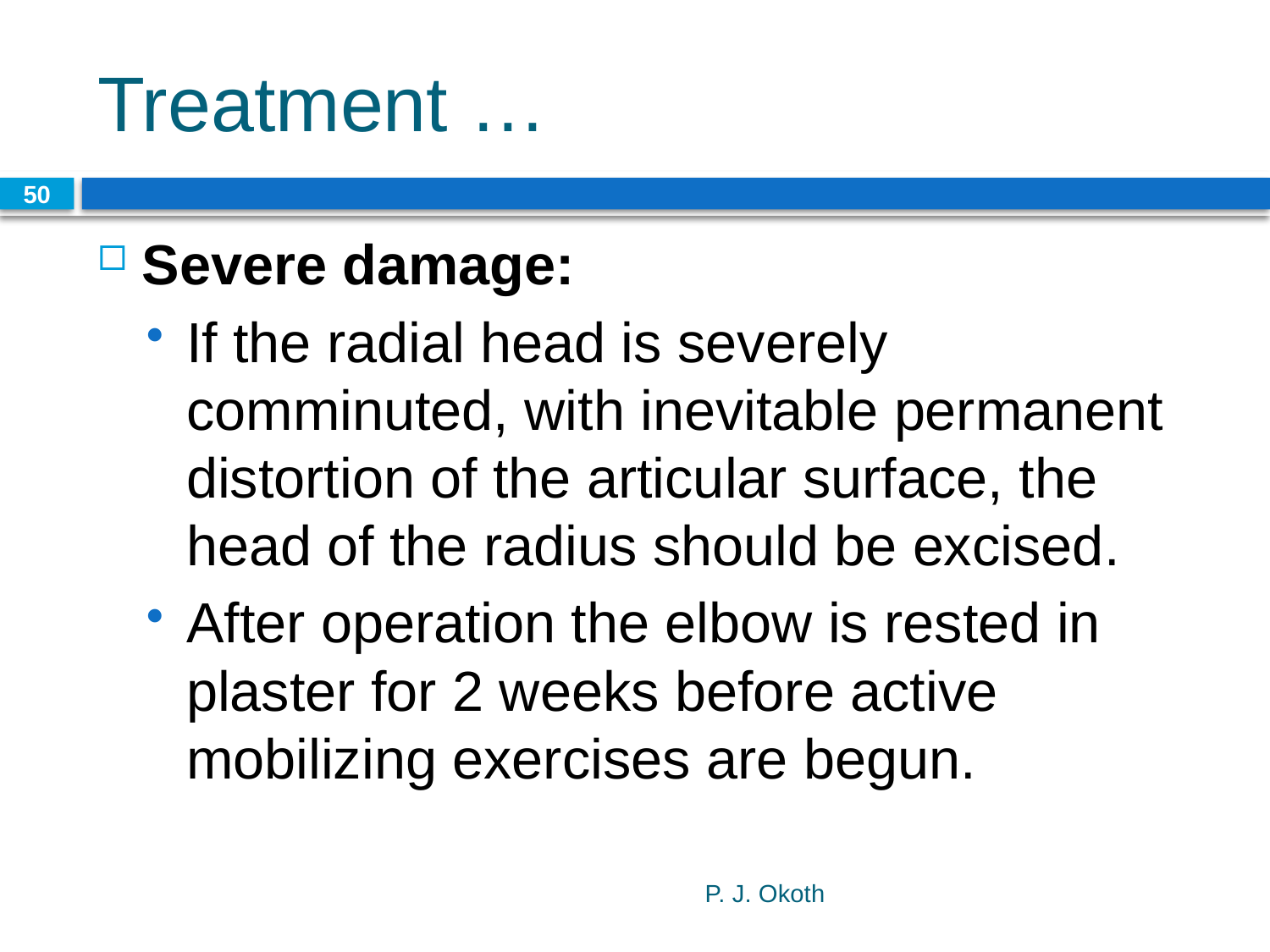

# Treatment …
50
Severe damage:
If the radial head is severely comminuted, with inevitable permanent distortion of the articular surface, the head of the radius should be excised.
After operation the elbow is rested in plaster for 2 weeks before active mobilizing exercises are begun.
P. J. Okoth